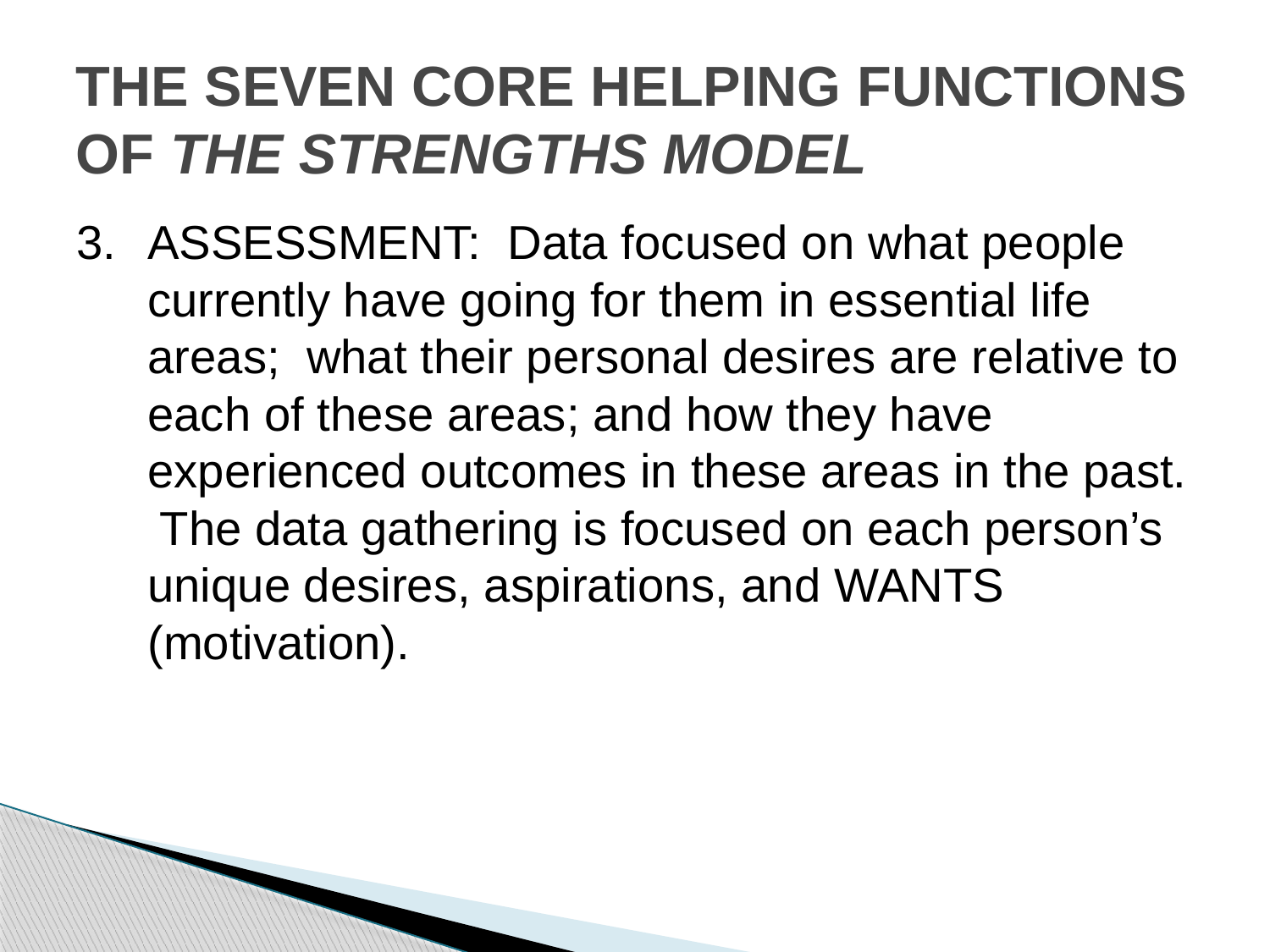

# THE SEVEN CORE HELPING FUNCTIONS OF THE STRENGTHS MODEL
3.	ASSESSMENT:  Data focused on what people currently have going for them in essential life areas;  what their personal desires are relative to each of these areas; and how they have experienced outcomes in these areas in the past.  The data gathering is focused on each person’s unique desires, aspirations, and WANTS (motivation).